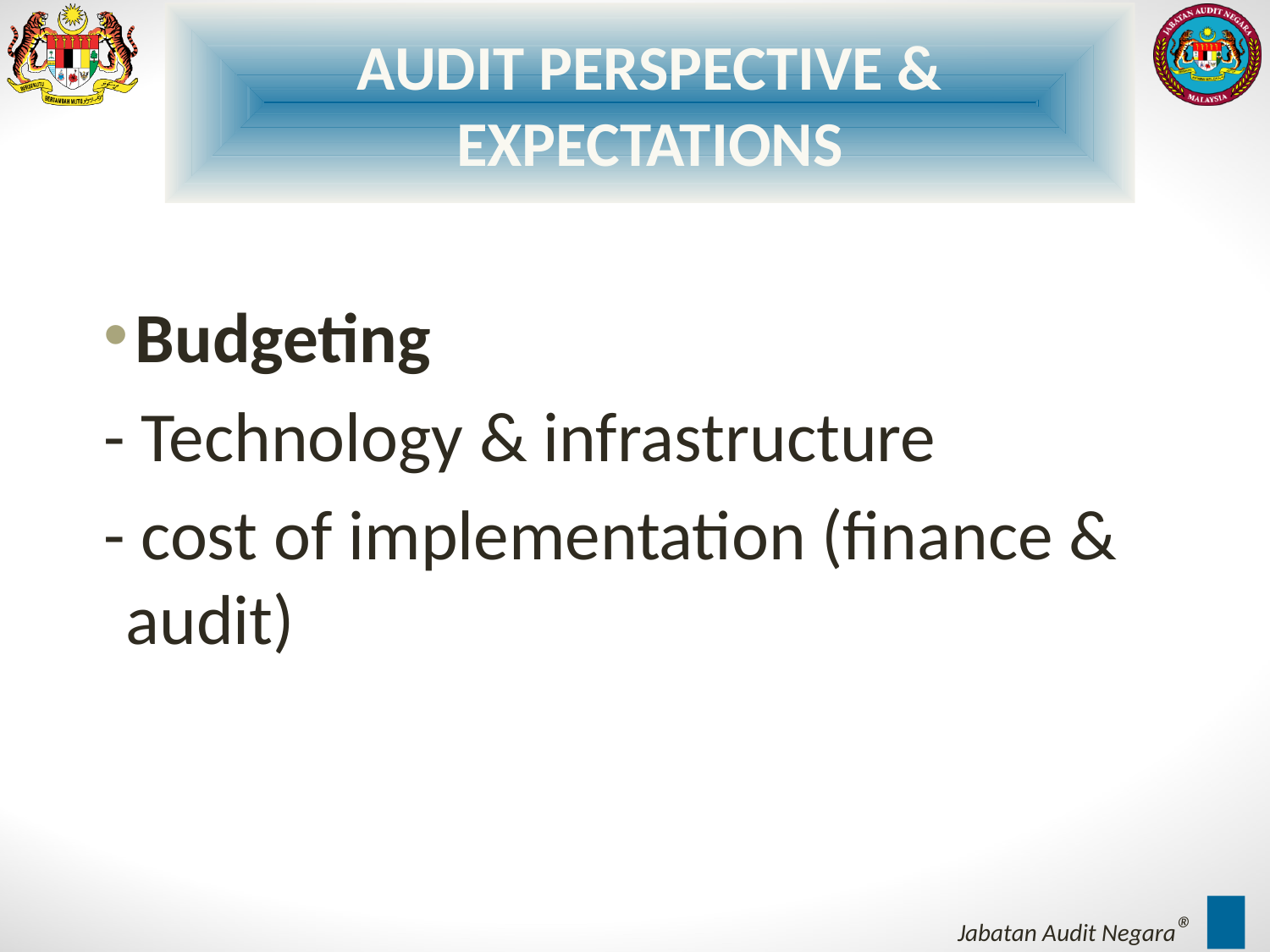

AUDIT PERSPECTIVE & EXPECTATIONS
Budgeting
 - Technology & infrastructure
 - cost of implementation (finance & audit)